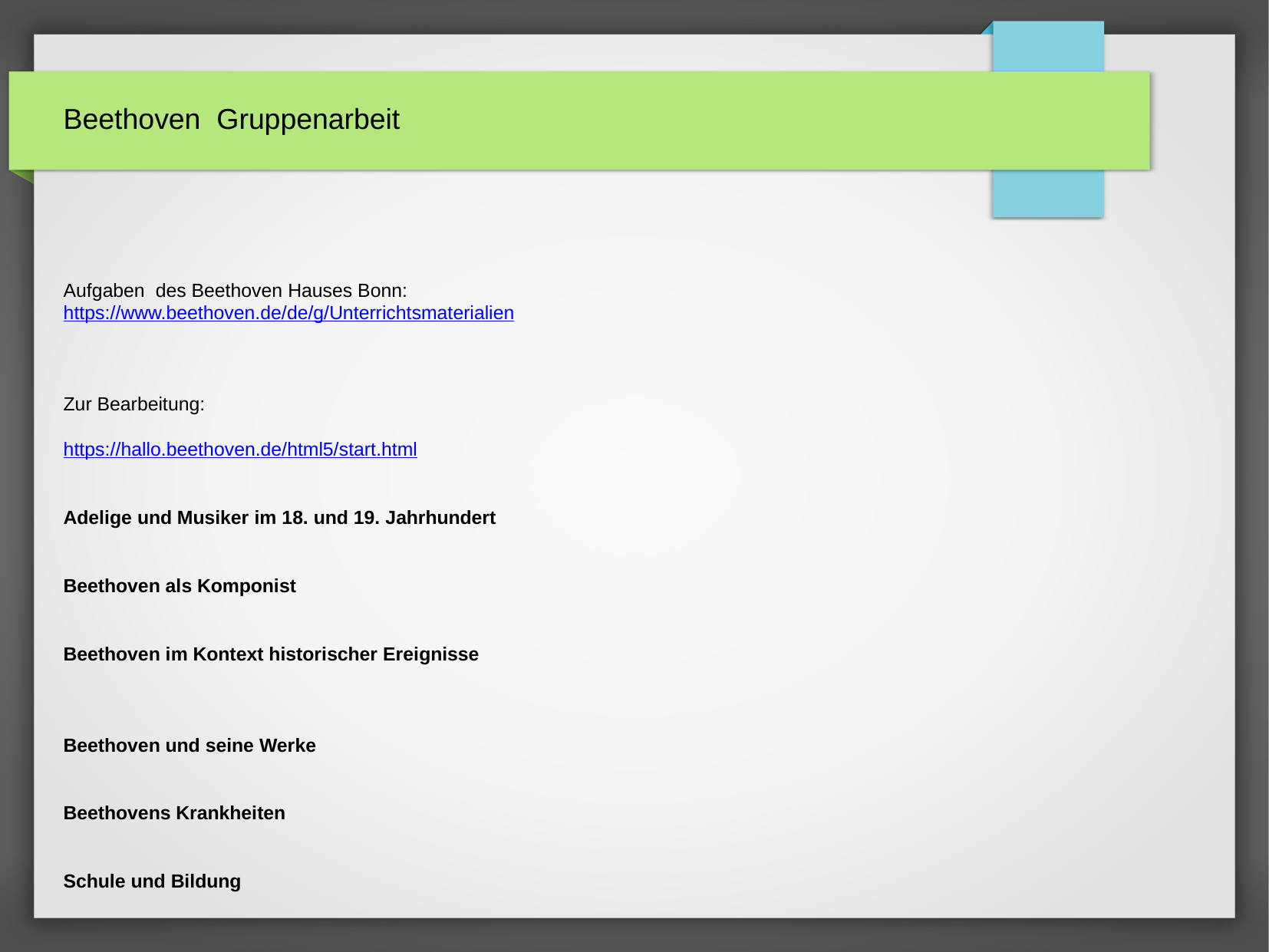

# Beethoven  Gruppenarbeit
Aufgaben  des Beethoven Hauses Bonn:
https://www.beethoven.de/de/g/Unterrichtsmaterialien

Zur Bearbeitung:

https://hallo.beethoven.de/html5/start.html

Adelige und Musiker im 18. und 19. Jahrhundert
Beethoven als Komponist
Beethoven im Kontext historischer Ereignisse
Beethoven und seine Werke
Beethovens Krankheiten
Schule und Bildung